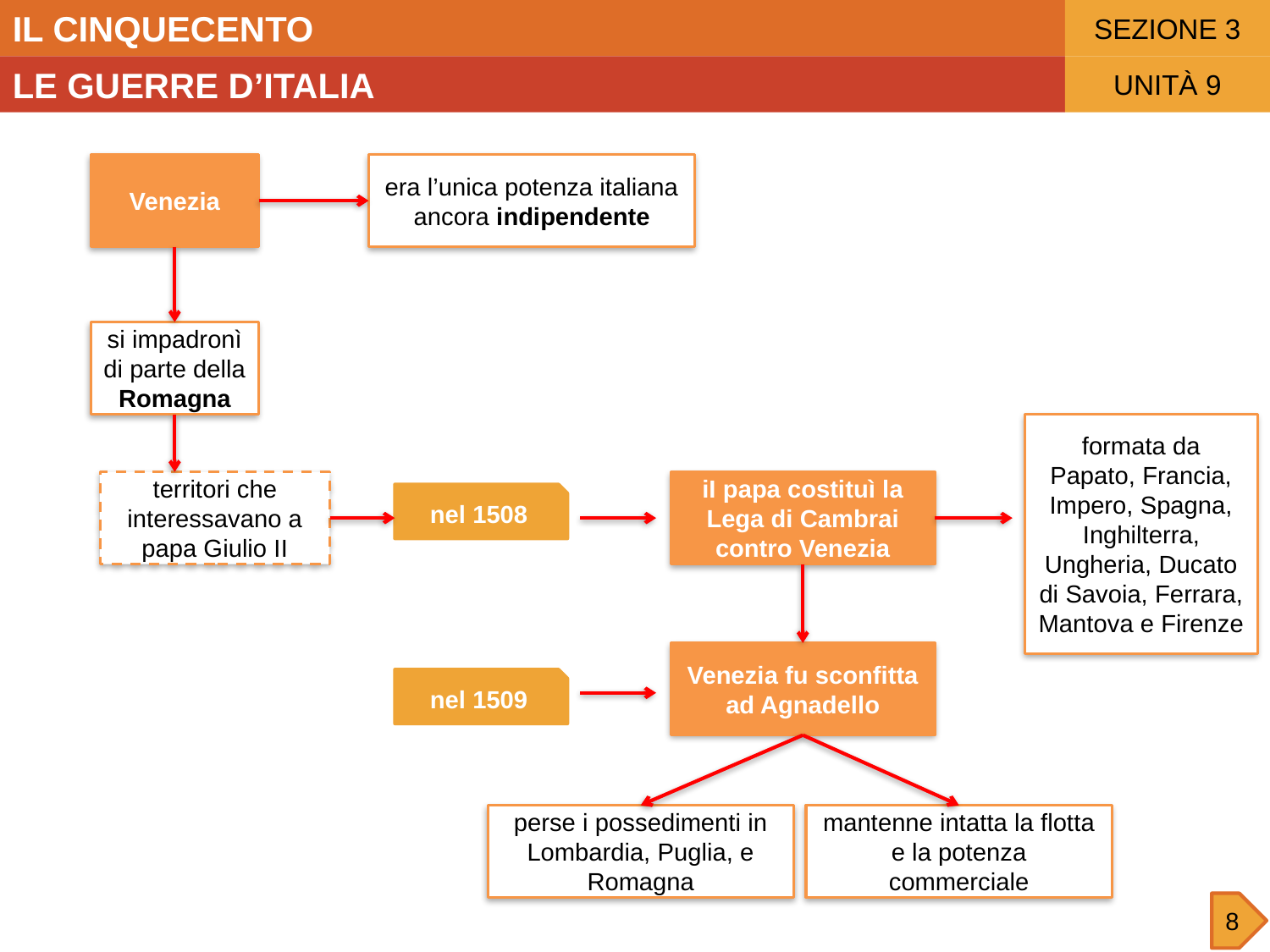

IL CINQUECENTO
SEZIONE 3
LE GUERRE D’ITALIA
UNITÀ 9
Venezia
era l’unica potenza italiana ancora indipendente
si impadronì di parte della Romagna
formata da Papato, Francia, Impero, Spagna, Inghilterra, Ungheria, Ducato di Savoia, Ferrara, Mantova e Firenze
territori che interessavano a papa Giulio II
iI papa costituì la Lega di Cambrai contro Venezia
nel 1508
Venezia fu sconfitta ad Agnadello
nel 1509
perse i possedimenti in Lombardia, Puglia, e Romagna
mantenne intatta la flotta e la potenza commerciale
8